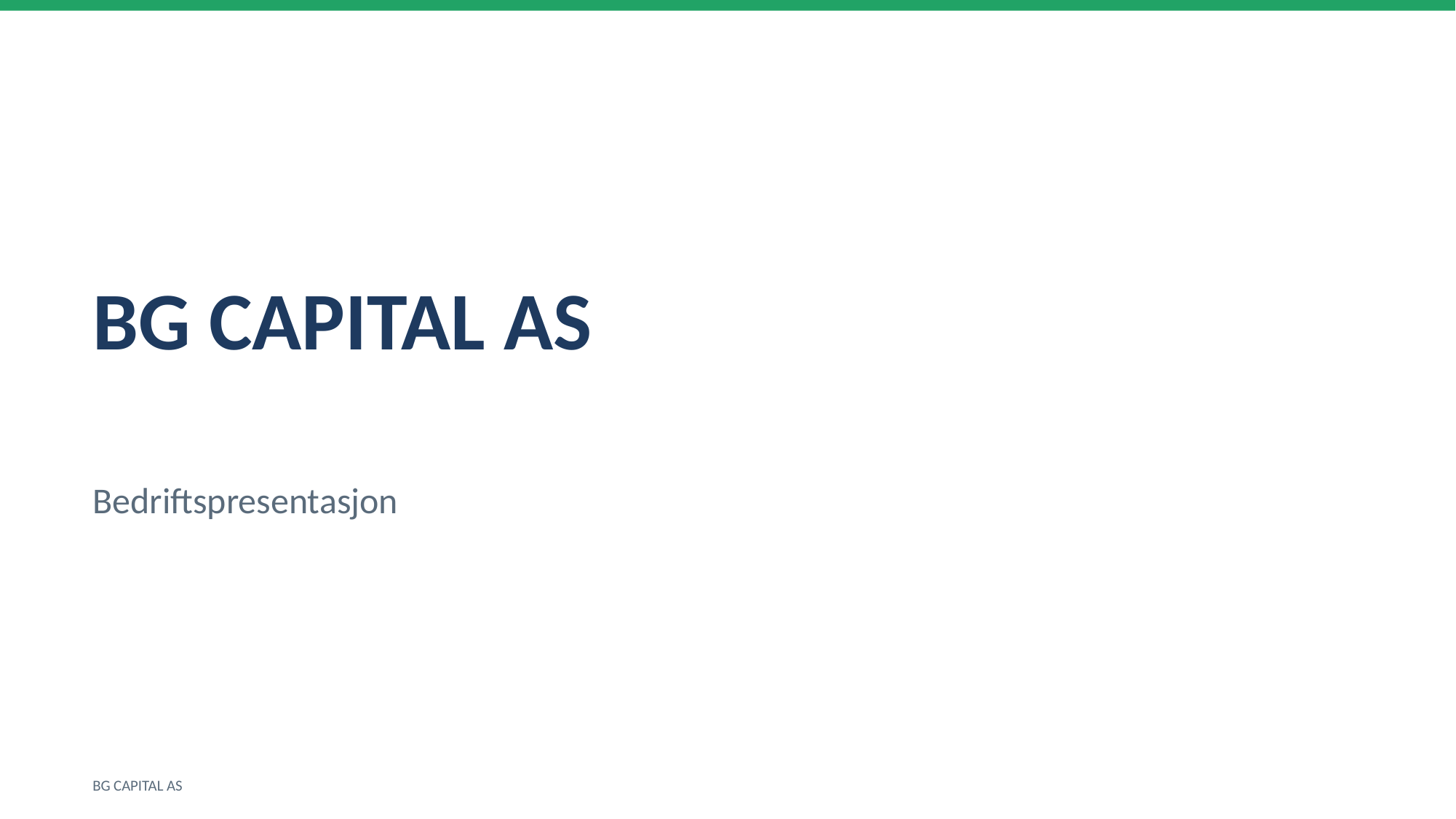

BG CAPITAL AS
Bedriftspresentasjon
BG CAPITAL AS